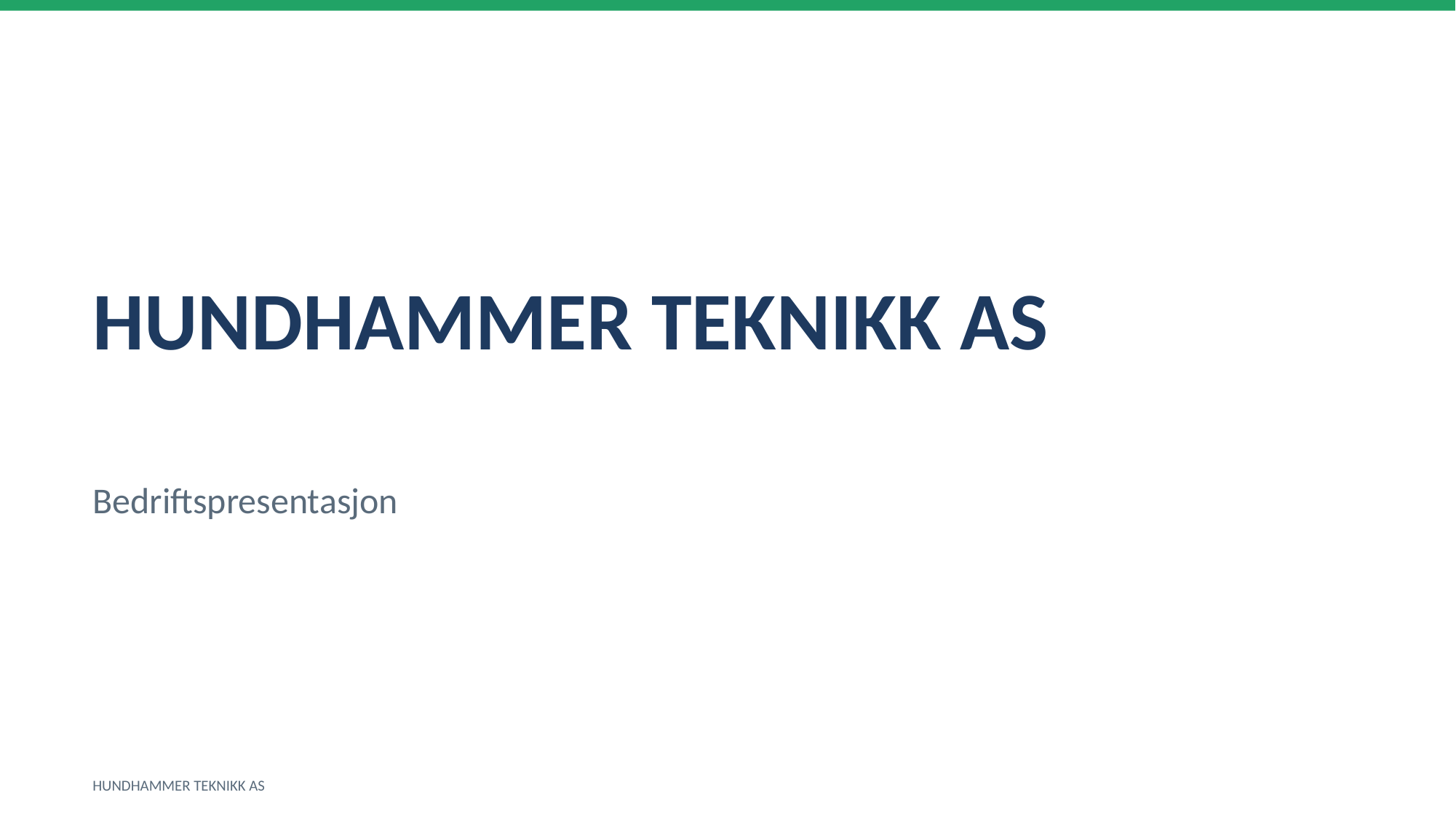

HUNDHAMMER TEKNIKK AS
Bedriftspresentasjon
HUNDHAMMER TEKNIKK AS